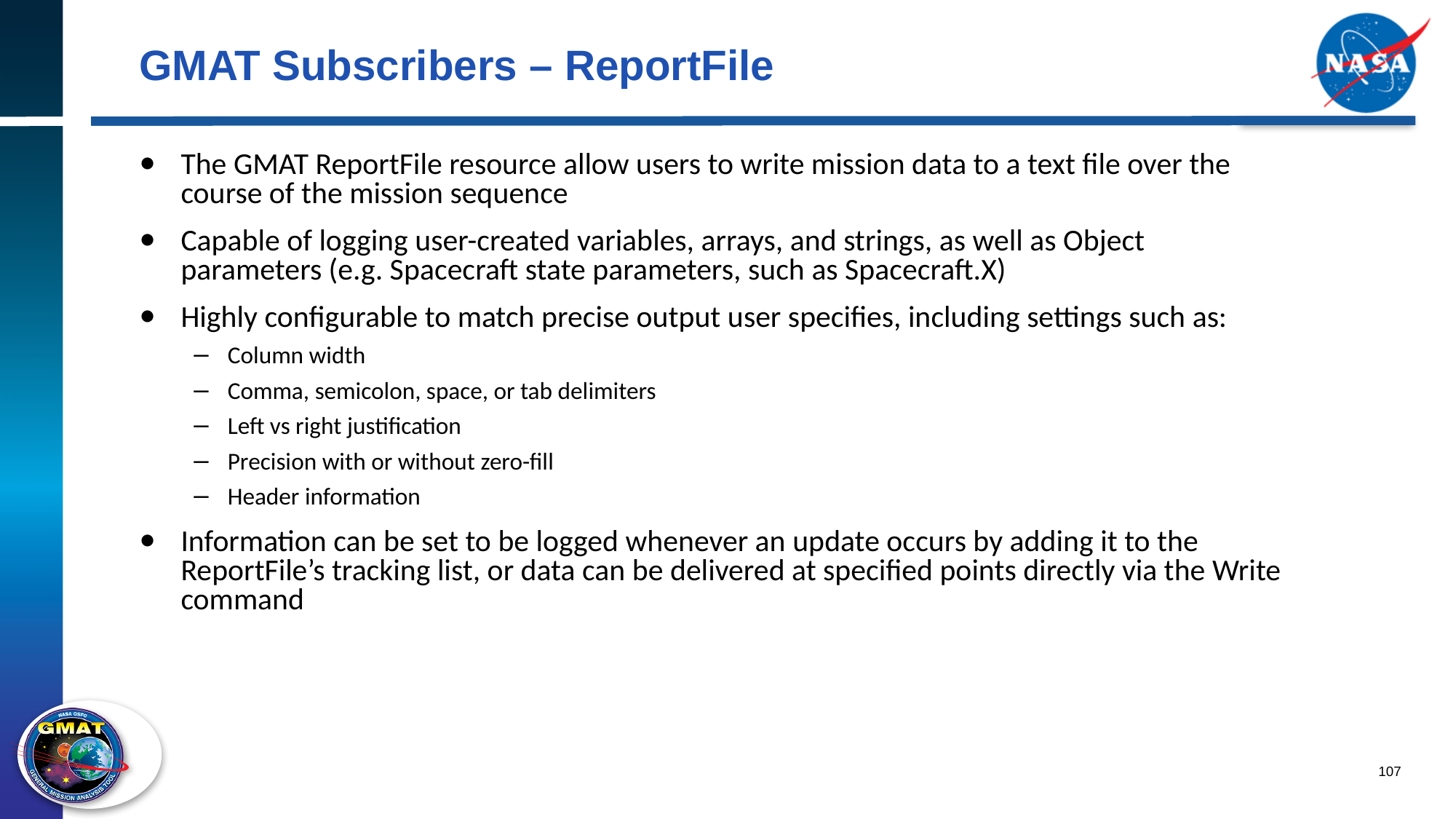

# GMAT Subscribers – ReportFile
The GMAT ReportFile resource allow users to write mission data to a text file over the course of the mission sequence
Capable of logging user-created variables, arrays, and strings, as well as Object parameters (e.g. Spacecraft state parameters, such as Spacecraft.X)
Highly configurable to match precise output user specifies, including settings such as:
Column width
Comma, semicolon, space, or tab delimiters
Left vs right justification
Precision with or without zero-fill
Header information
Information can be set to be logged whenever an update occurs by adding it to the ReportFile’s tracking list, or data can be delivered at specified points directly via the Write command

107